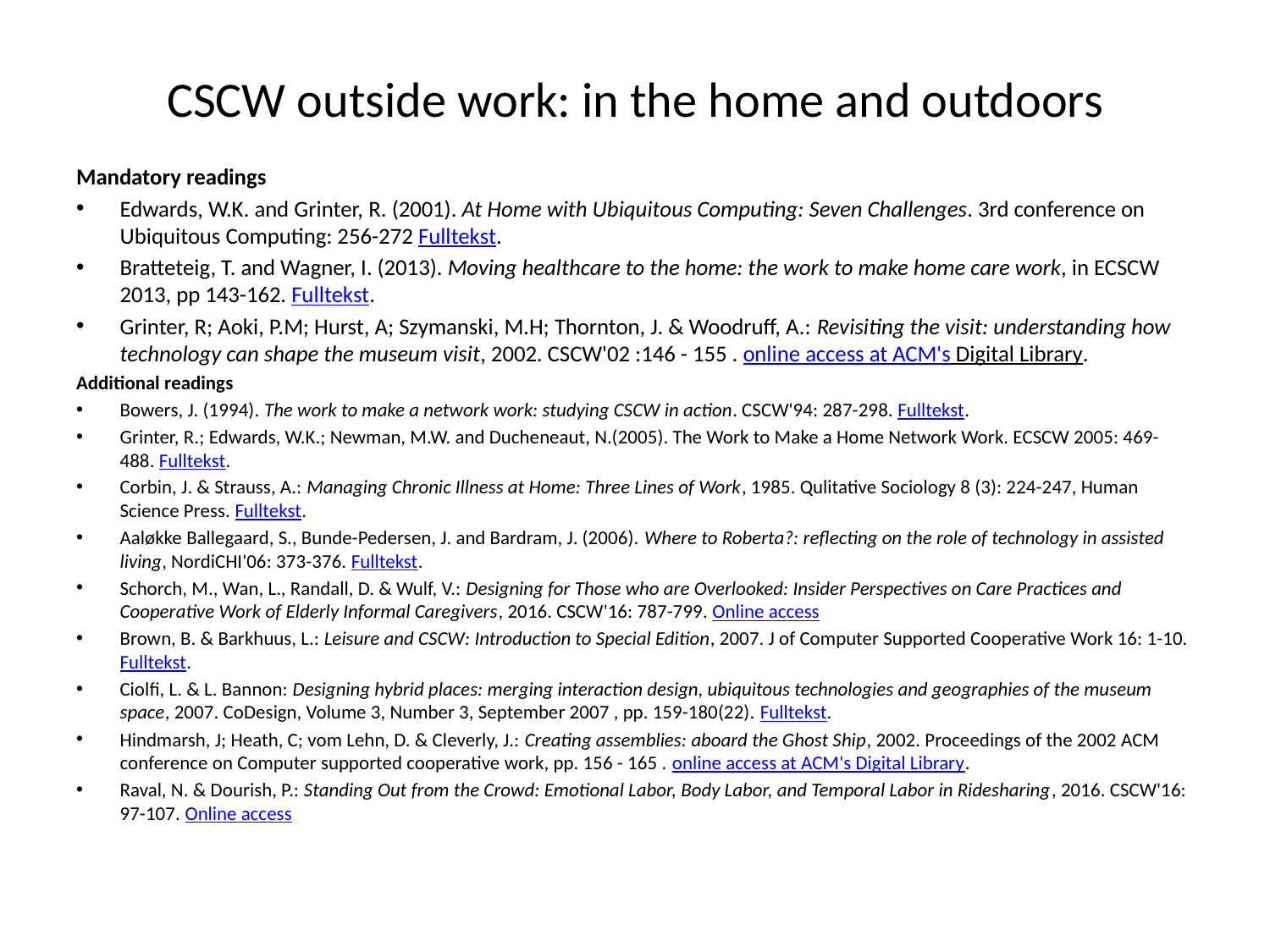

# CSCW outside work: in the home and outdoors
Mandatory readings
Edwards, W.K. and Grinter, R. (2001). At Home with Ubiquitous Computing: Seven Challenges. 3rd conference on Ubiquitous Computing: 256-272 Fulltekst.
Bratteteig, T. and Wagner, I. (2013). Moving healthcare to the home: the work to make home care work, in ECSCW 2013, pp 143-162. Fulltekst.
Grinter, R; Aoki, P.M; Hurst, A; Szymanski, M.H; Thornton, J. & Woodruff, A.: Revisiting the visit: understanding how technology can shape the museum visit, 2002. CSCW'02 :146 - 155 . online access at ACM's Digital Library.
Additional readings
Bowers, J. (1994). The work to make a network work: studying CSCW in action. CSCW'94: 287-298. Fulltekst.
Grinter, R.; Edwards, W.K.; Newman, M.W. and Ducheneaut, N.(2005). The Work to Make a Home Network Work. ECSCW 2005: 469-488. Fulltekst.
Corbin, J. & Strauss, A.: Managing Chronic Illness at Home: Three Lines of Work, 1985. Qulitative Sociology 8 (3): 224-247, Human Science Press. Fulltekst.​
Aaløkke Ballegaard, S., Bunde-Pedersen, J. and Bardram, J. (2006). Where to Roberta?: reflecting on the role of technology in assisted living, NordiCHI'06: 373-376. Fulltekst.
Schorch, M., Wan, L., Randall, D. & Wulf, V.: Designing for Those who are Overlooked: Insider Perspectives on Care Practices and Cooperative Work of Elderly Informal Caregivers, 2016. CSCW'16: 787-799. Online access
Brown, B. & Barkhuus, L.: Leisure and CSCW: Introduction to Special Edition, 2007. J of Computer Supported Cooperative Work 16: 1-10. Fulltekst.
Ciolfi, L. & L. Bannon: Designing hybrid places: merging interaction design, ubiquitous technologies and geographies of the museum space, 2007. CoDesign, Volume 3, Number 3, September 2007 , pp. 159-180(22). Fulltekst.
Hindmarsh, J; Heath, C; vom Lehn, D. & Cleverly, J.: Creating assemblies: aboard the Ghost Ship, 2002. Proceedings of the 2002 ACM conference on Computer supported cooperative work, pp. 156 - 165 . online access at ACM's Digital Library.
Raval, N. & Dourish, P.: Standing Out from the Crowd: Emotional Labor, Body Labor, and Temporal Labor in Ridesharing, 2016. CSCW'16: 97-107. Online access